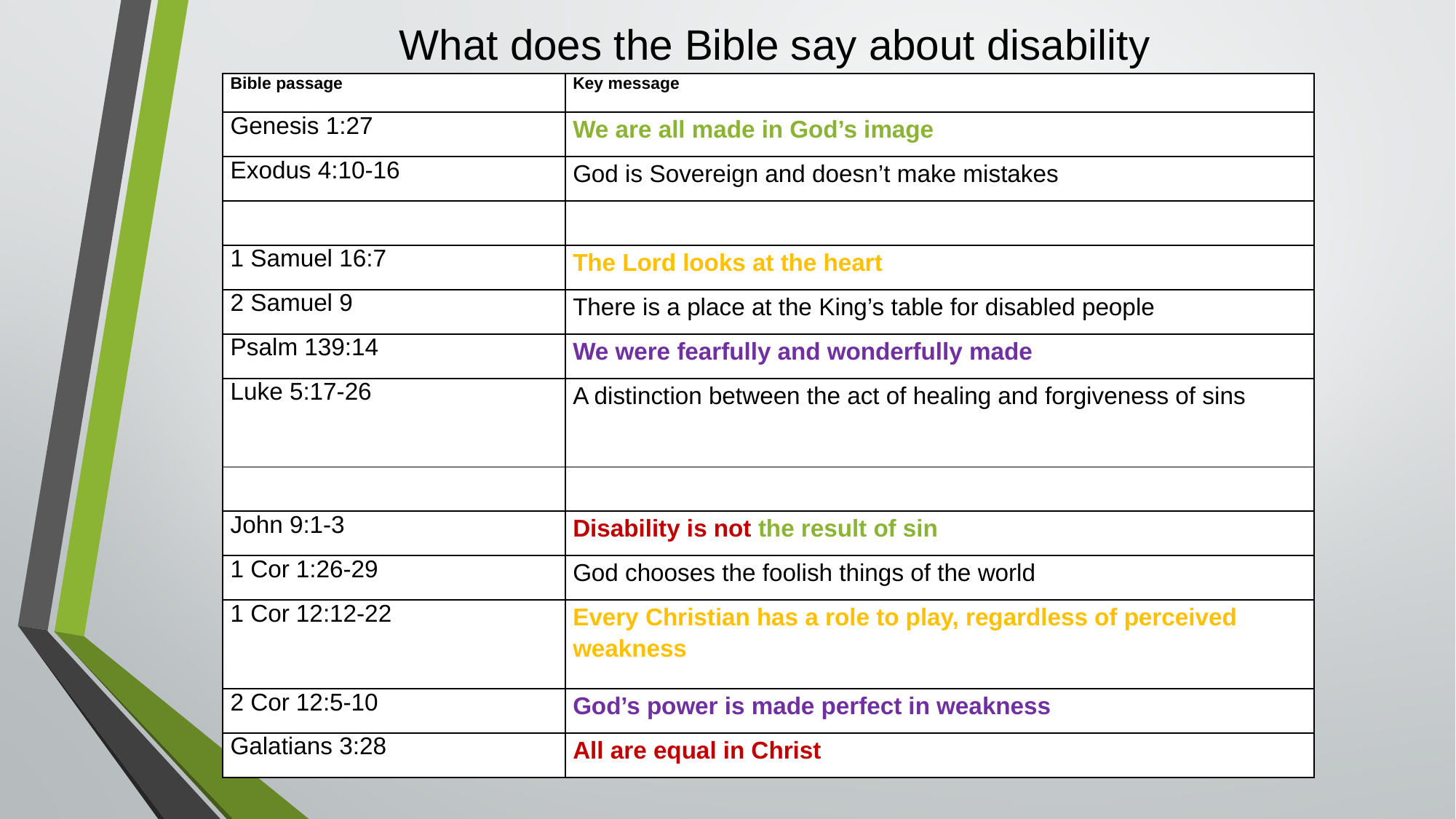

# What does the Bible say about disability
| Bible passage | Key message |
| --- | --- |
| Genesis 1:27 | We are all made in God’s image |
| Exodus 4:10-16 | God is Sovereign and doesn’t make mistakes |
|  |  |
| 1 Samuel 16:7 | The Lord looks at the heart |
| 2 Samuel 9 | There is a place at the King’s table for disabled people |
| Psalm 139:14 | We were fearfully and wonderfully made |
| Luke 5:17-26 | A distinction between the act of healing and forgiveness of sins |
|  |  |
| John 9:1-3 | Disability is not the result of sin |
| 1 Cor 1:26-29 | God chooses the foolish things of the world |
| 1 Cor 12:12-22 | Every Christian has a role to play, regardless of perceived weakness |
| 2 Cor 12:5-10 | God’s power is made perfect in weakness |
| Galatians 3:28 | All are equal in Christ |